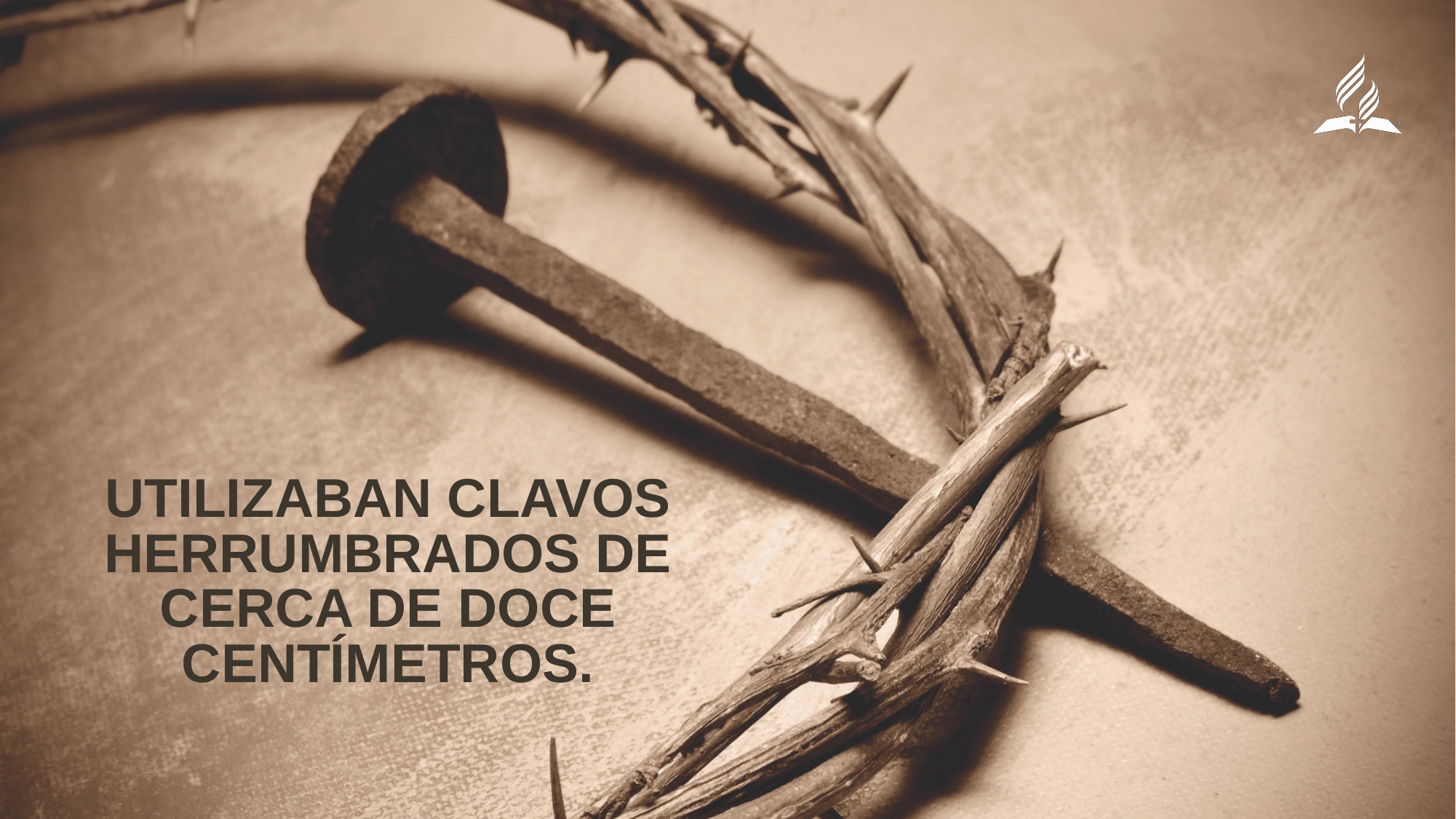

Utilizaban clavos herrumbrados de cerca de doce centímetros.